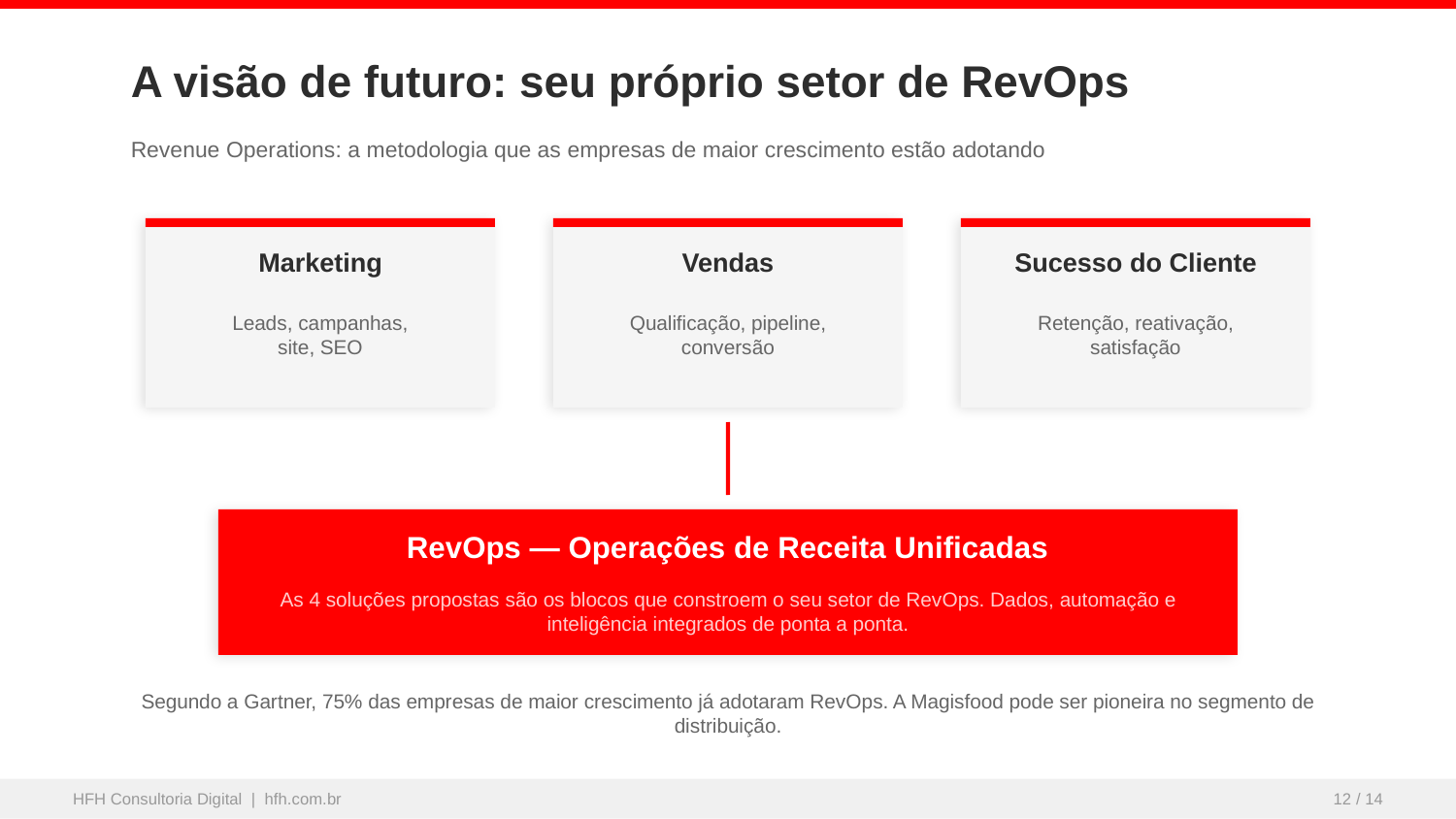

A visão de futuro: seu próprio setor de RevOps
Revenue Operations: a metodologia que as empresas de maior crescimento estão adotando

Marketing
Vendas
Sucesso do Cliente
Leads, campanhas,
site, SEO
Qualificação, pipeline,
conversão
Retenção, reativação,
satisfação

RevOps — Operações de Receita Unificadas
As 4 soluções propostas são os blocos que constroem o seu setor de RevOps. Dados, automação e inteligência integrados de ponta a ponta.
Segundo a Gartner, 75% das empresas de maior crescimento já adotaram RevOps. A Magisfood pode ser pioneira no segmento de distribuição.

HFH Consultoria Digital  |  hfh.com.br
12 / 14